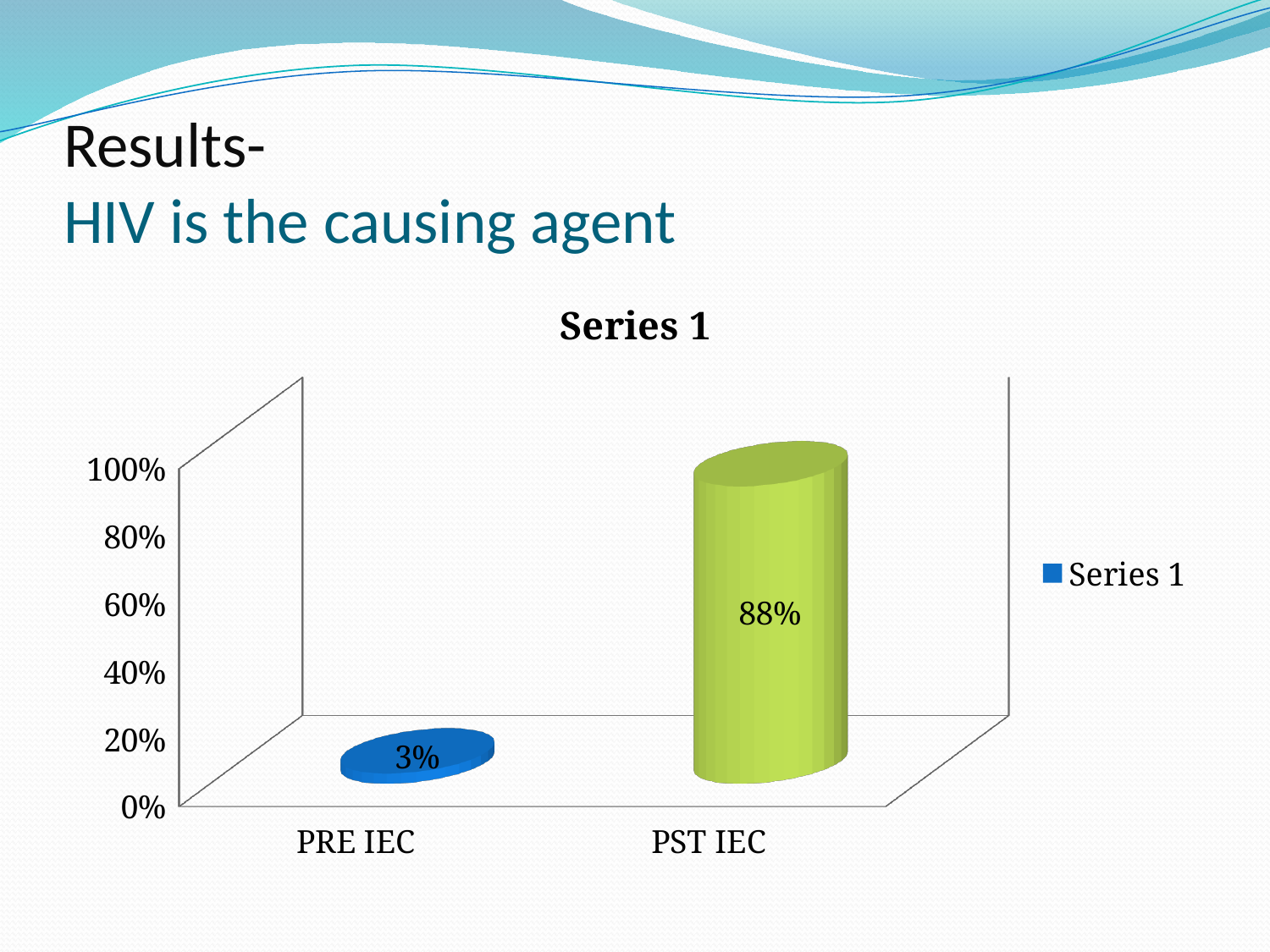

# Results- HIV is the causing agent

[unsupported chart]